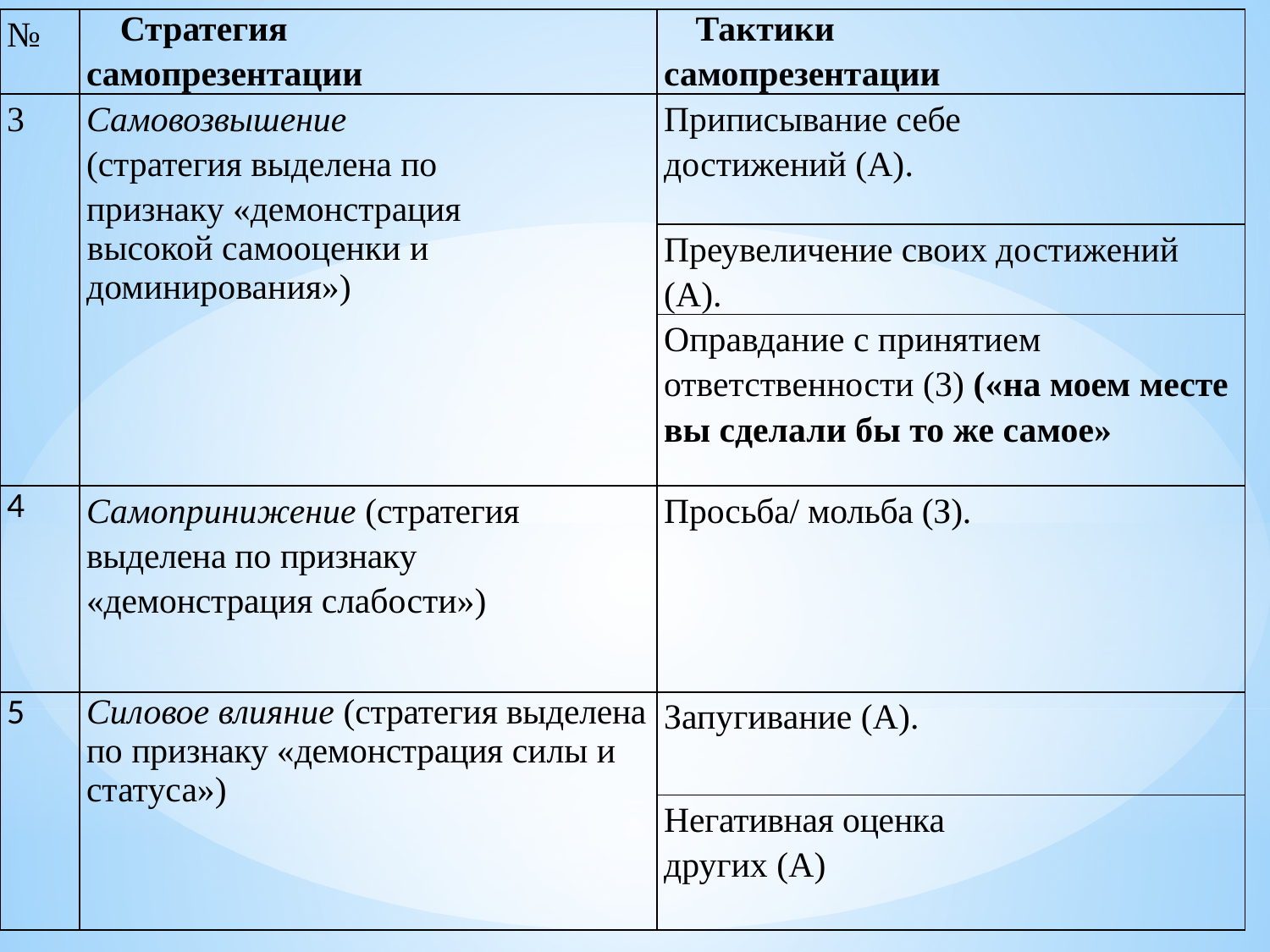

| № | Стратегия самопрезентации | Тактики самопрезентации |
| --- | --- | --- |
| 3 | Самовозвышение (стратегия выделена по признаку «демонстрация высокой самооценки и доминирования») | Приписывание себе достижений (А). |
|  |  | Преувеличение своих достижений (А). |
|  |  | Оправдание с принятием ответственности (3) («на моем месте вы сделали бы то же самое» |
| 4 | Самопринижение (стратегия выделена по признаку «демонстрация слабости») | Просьба/ мольба (З). |
| 5 | Силовое влияние (стратегия выделена по признаку «демонстрация силы и статуса») | Запугивание (А). |
|  |  | Негативная оценка других (А) |